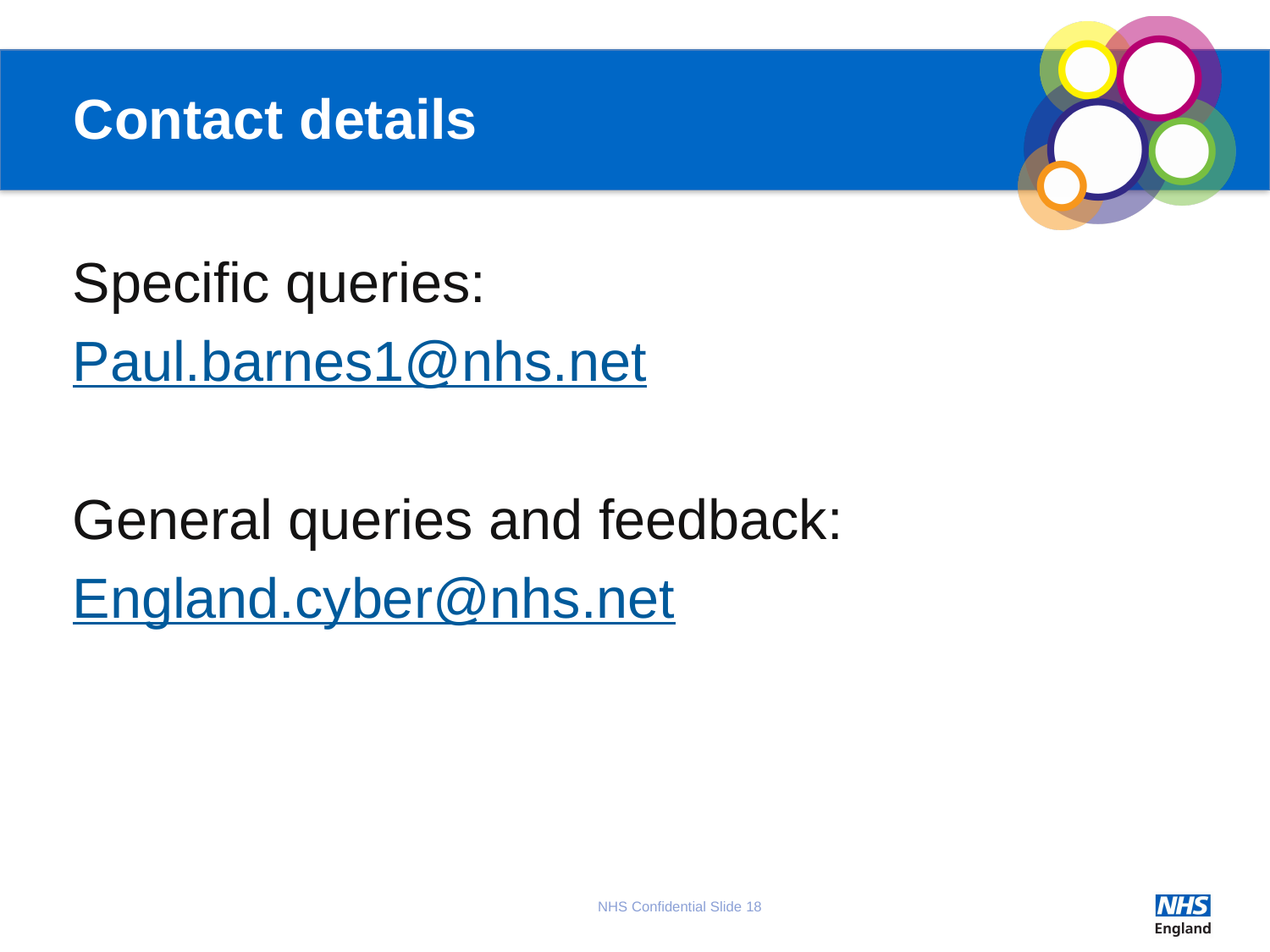

# Contact details
Specific queries:
Paul.barnes1@nhs.net

General queries and feedback:
England.cyber@nhs.net

NHS Confidential Slide 18